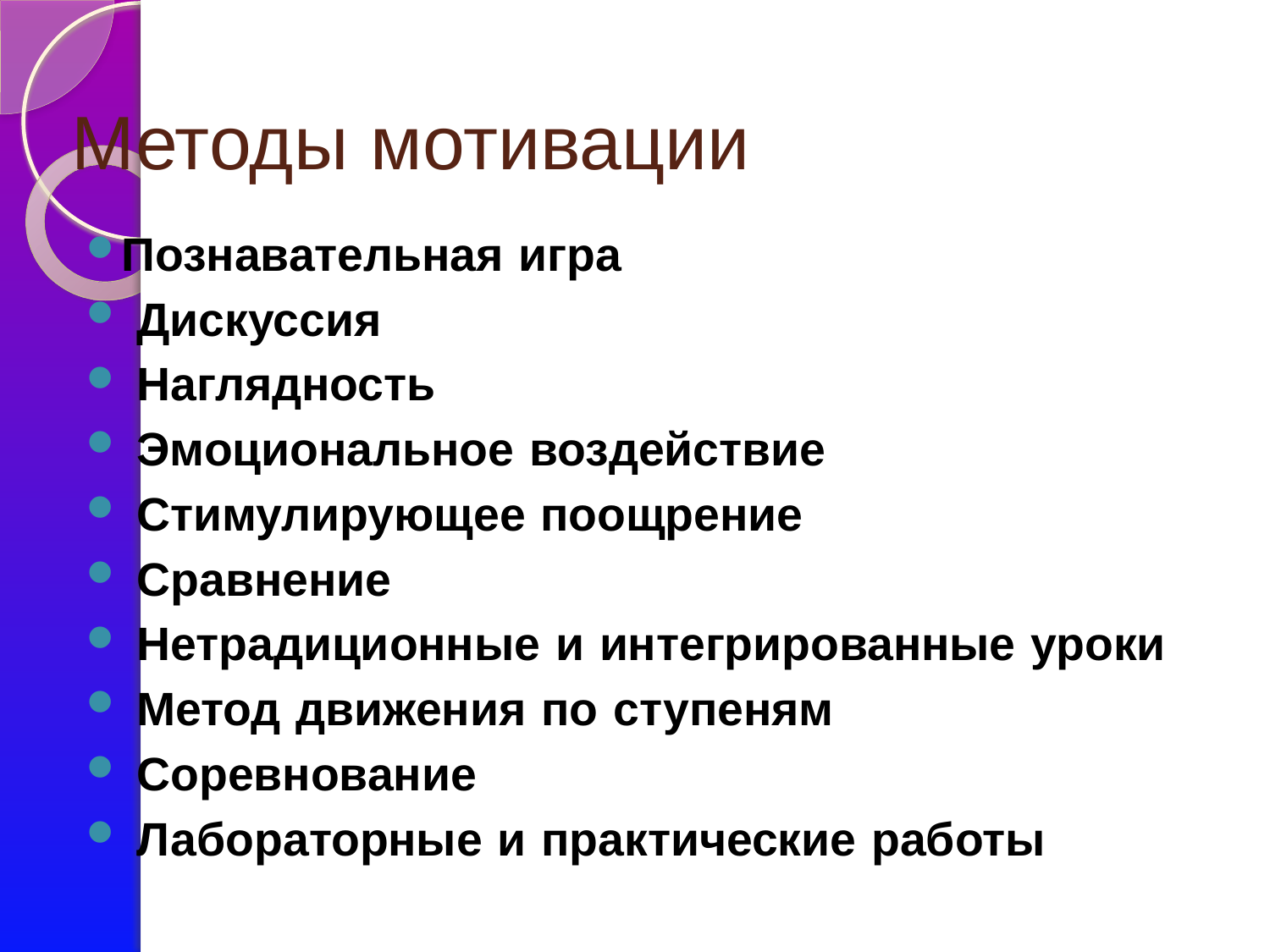

# Методы мотивации
Познавательная игра
 Дискуссия
 Наглядность
 Эмоциональное воздействие
 Стимулирующее поощрение
 Сравнение
 Нетрадиционные и интегрированные уроки
 Метод движения по ступеням
 Соревнование
 Лабораторные и практические работы